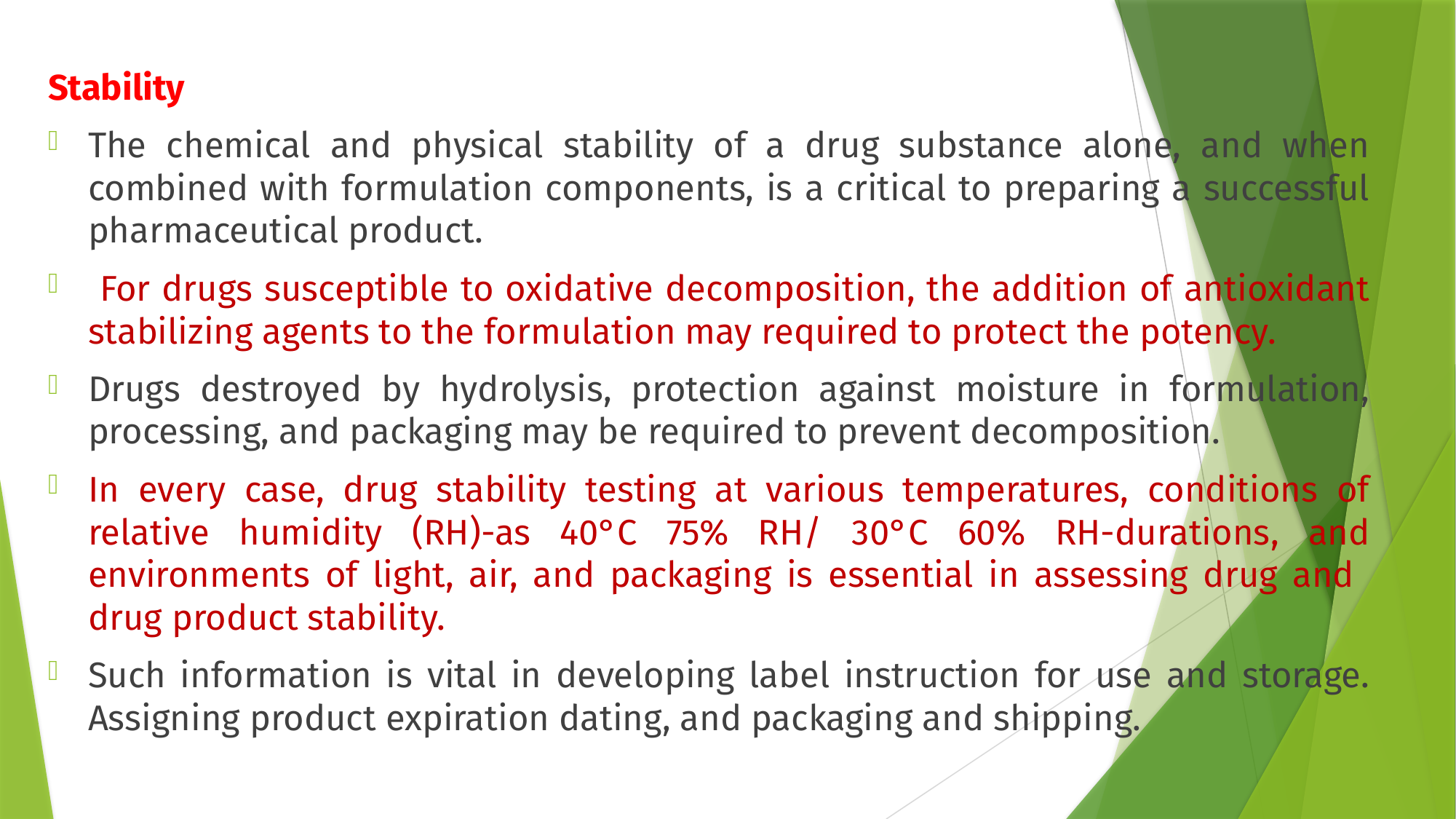

Stability
The chemical and physical stability of a drug substance alone, and when combined with formulation components, is a critical to preparing a successful pharmaceutical product.
 For drugs susceptible to oxidative decomposition, the addition of antioxidant stabilizing agents to the formulation may required to protect the potency.
Drugs destroyed by hydrolysis, protection against moisture in formulation, processing, and packaging may be required to prevent decomposition.
In every case, drug stability testing at various temperatures, conditions of relative humidity (RH)-as 40°C 75% RH/ 30°C 60% RH-durations, and environments of light, air, and packaging is essential in assessing drug and  drug product stability.
Such information is vital in developing label instruction for use and storage. Assigning product expiration dating, and packaging and shipping.